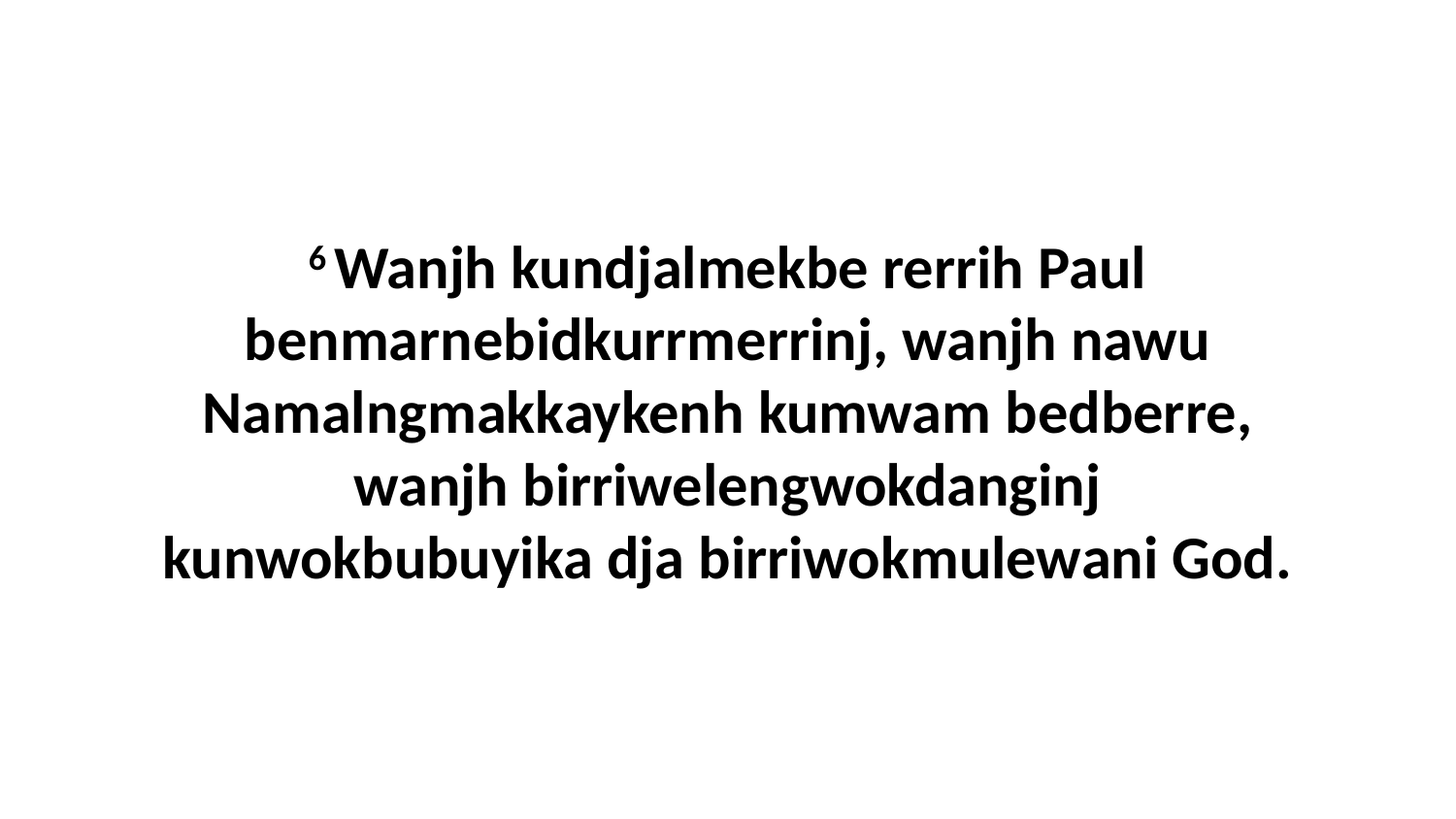

6 Wanjh kundjalmekbe rerrih Paul benmarnebidkurrmerrinj, wanjh nawu Namalngmakkaykenh kumwam bedberre, wanjh birriwelengwokdanginj kunwokbubuyika dja birriwokmulewani God.